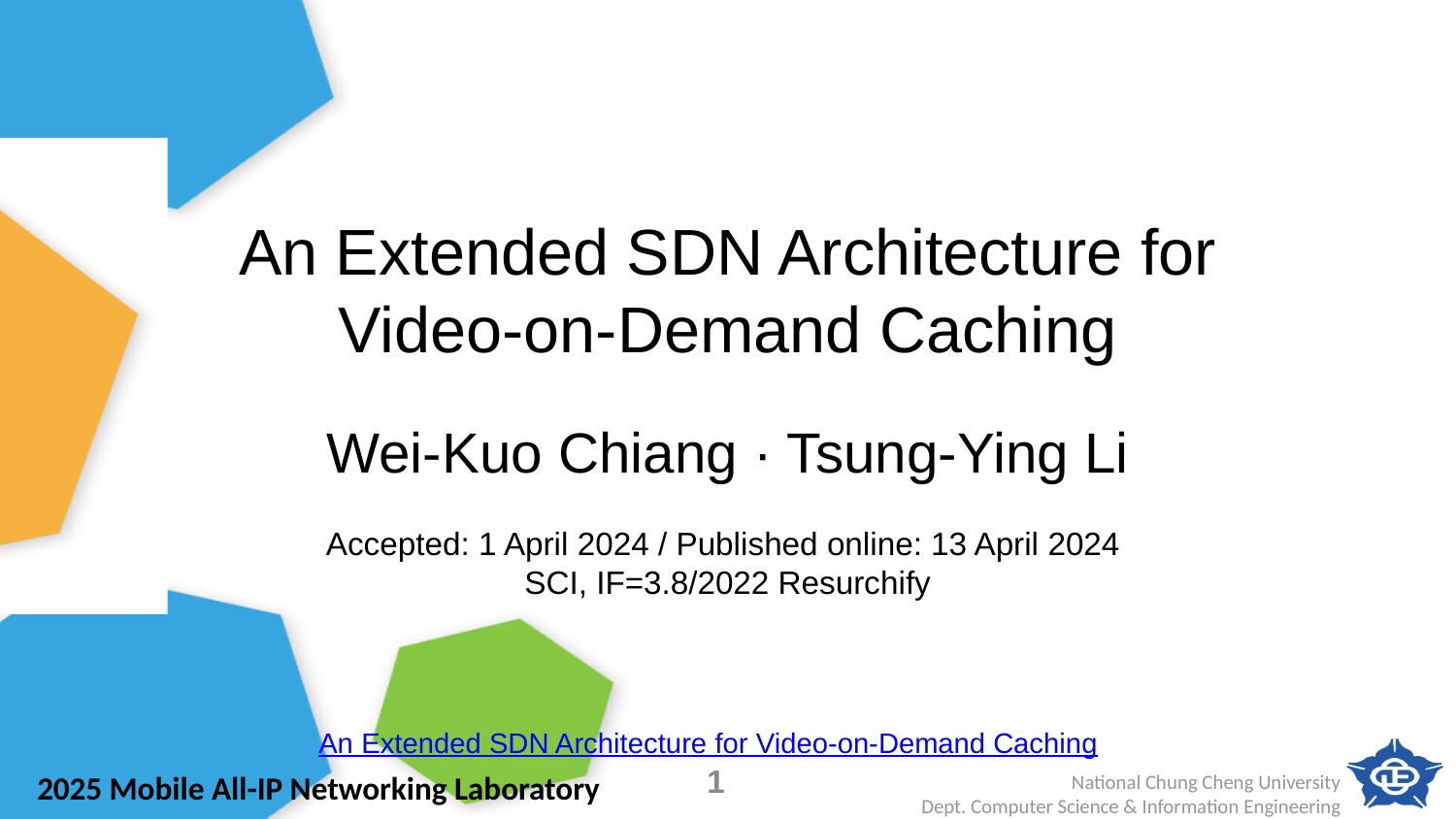

# An Extended SDN Architecture for Video‑on‑Demand Caching
Wei‑Kuo Chiang · Tsung‑Ying Li

Accepted: 1 April 2024 / Published online: 13 April 2024
SCI, IF=3.8/2022 Resurchify
An Extended SDN Architecture for Video-on-Demand Caching
1